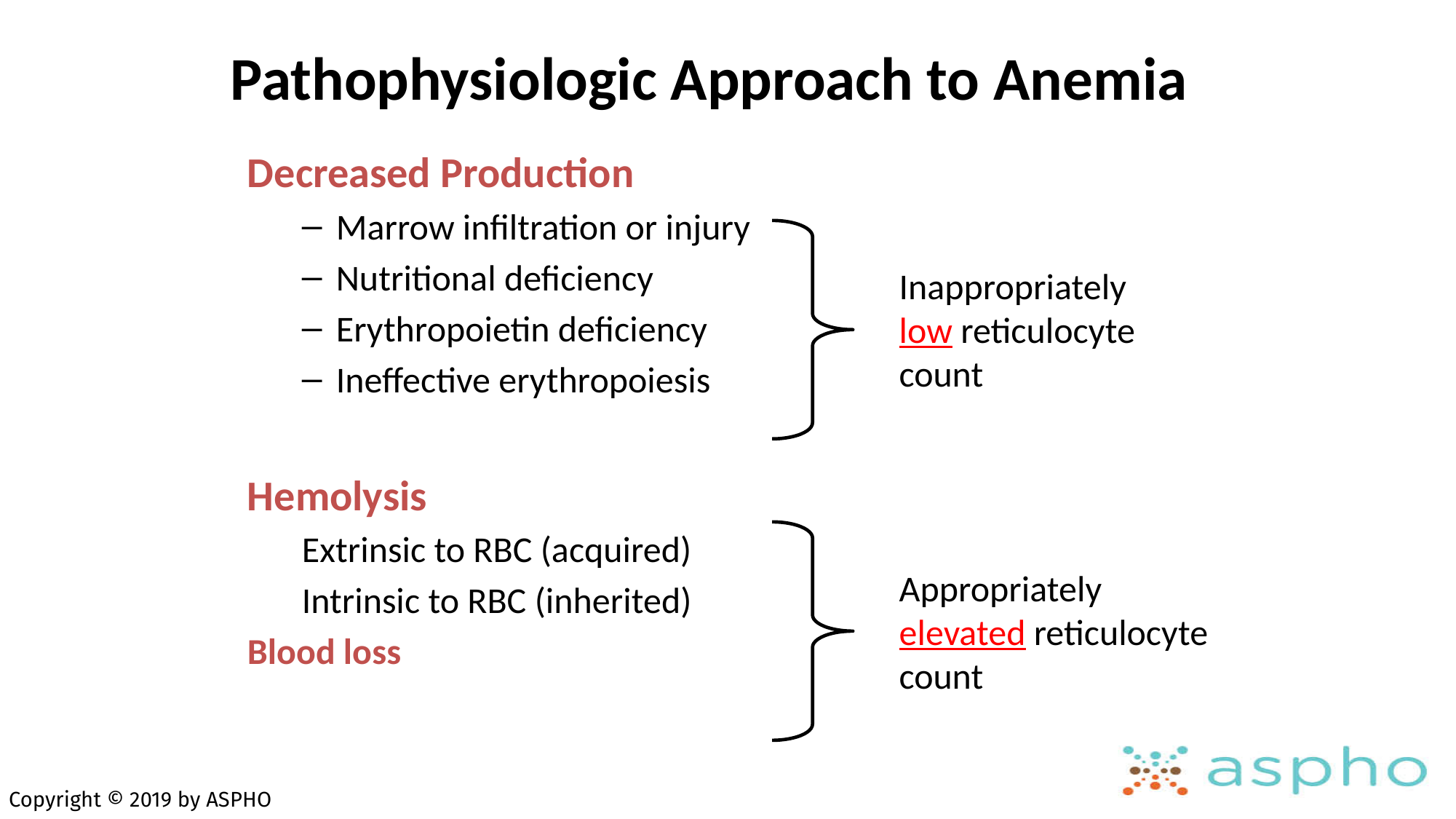

# Pathophysiologic Approach to Anemia
Decreased Production
Marrow infiltration or injury
Nutritional deficiency
Erythropoietin deficiency
Ineffective erythropoiesis

Hemolysis
Extrinsic to RBC (acquired)
Intrinsic to RBC (inherited)
Blood loss

Inappropriately
low reticulocyte
count

Appropriately
elevated reticulocyte
count

Copyright © 2019 by ASPHO